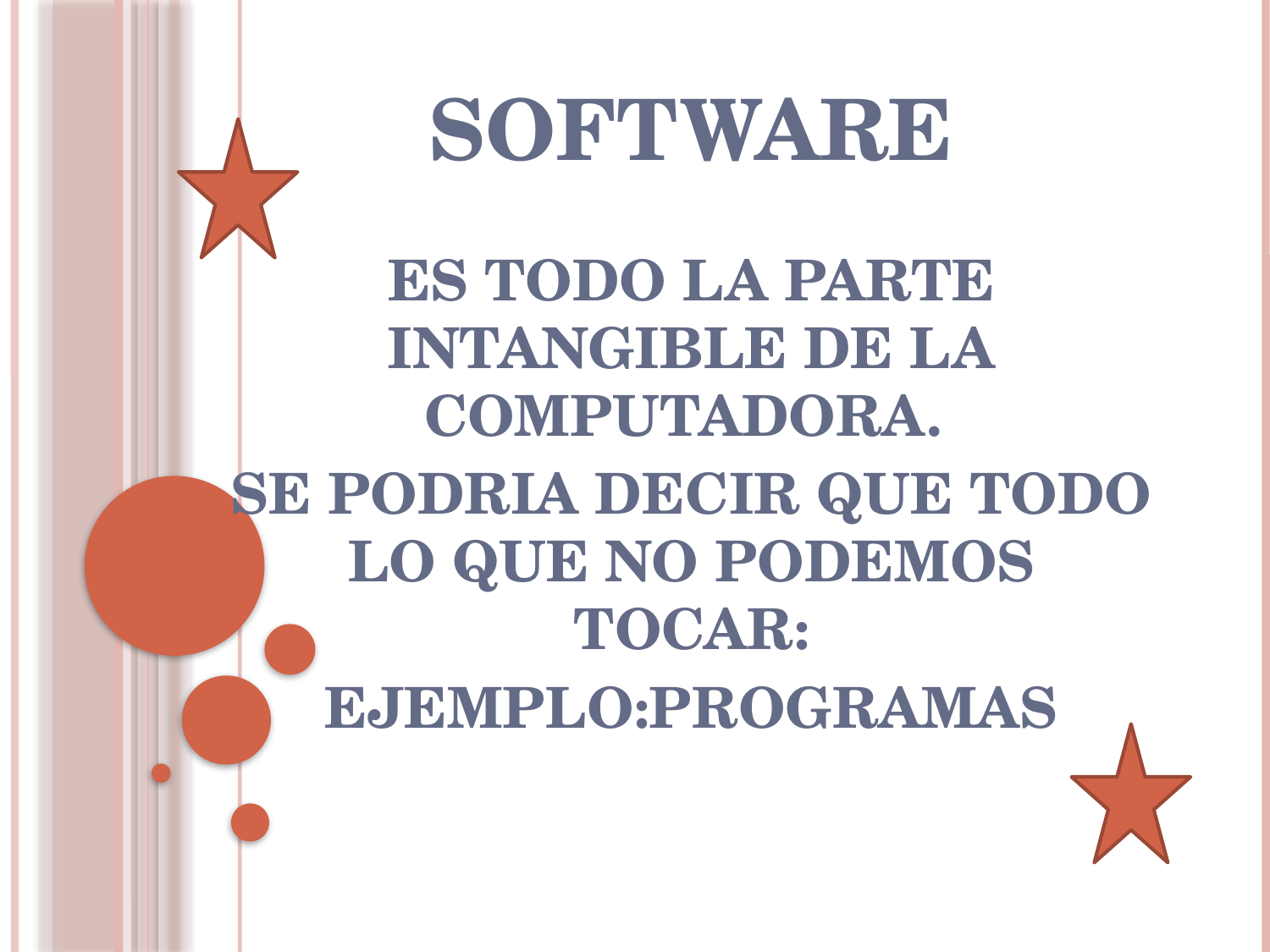

# SOFTWARE

ES TODO LA PARTE INTANGIBLE DE LA COMPUTADORA.
SE PODRIA DECIR QUE TODO LO QUE NO PODEMOS TOCAR:
EJEMPLO:PROGRAMAS